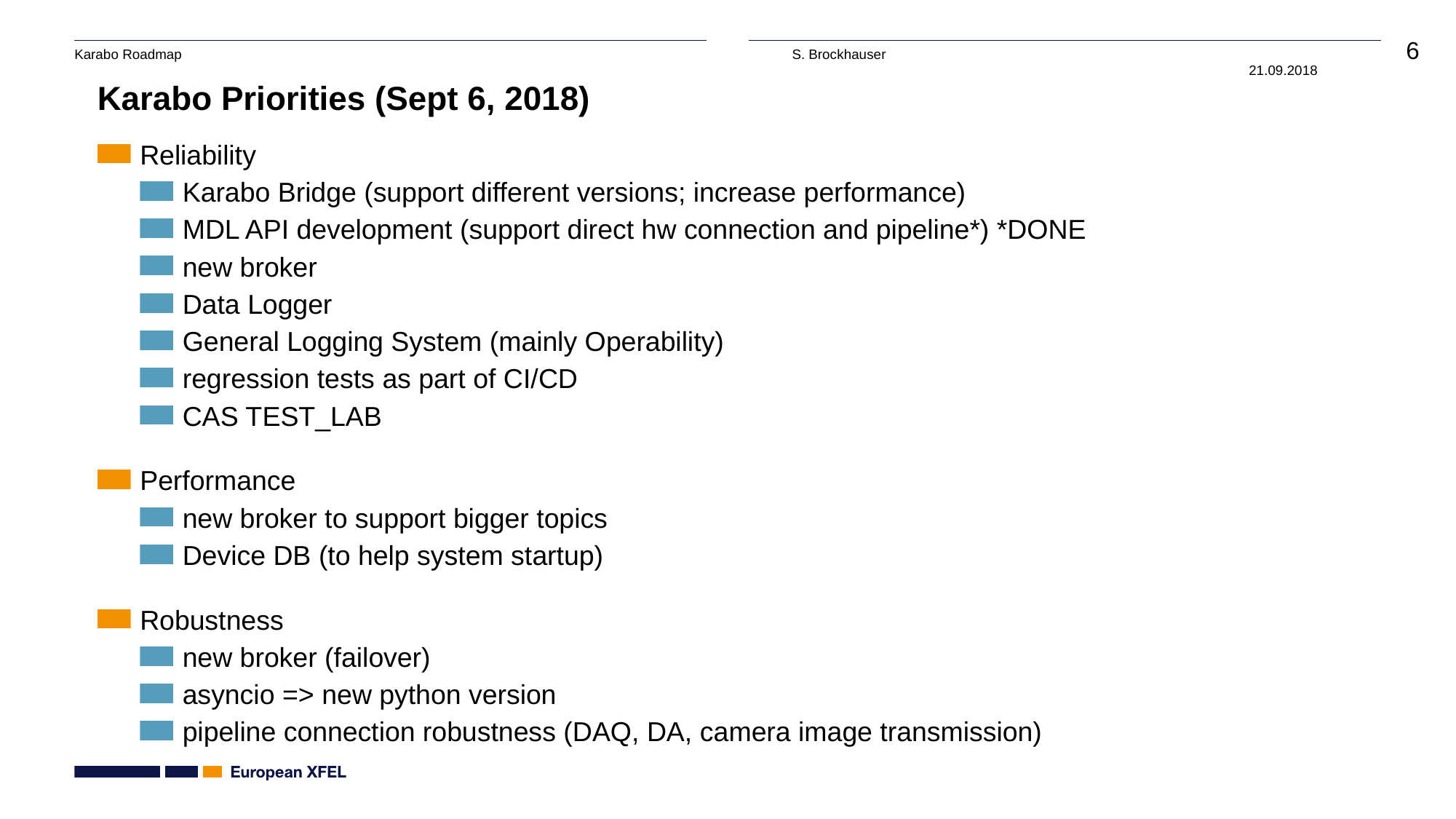

# Karabo Priorities (Sept 6, 2018)
Reliability
Karabo Bridge (support different versions; increase performance)
MDL API development (support direct hw connection and pipeline*) *DONE
new broker
Data Logger
General Logging System (mainly Operability)
regression tests as part of CI/CD
CAS TEST_LAB
Performance
new broker to support bigger topics
Device DB (to help system startup)
Robustness
new broker (failover)
asyncio => new python version
pipeline connection robustness (DAQ, DA, camera image transmission)